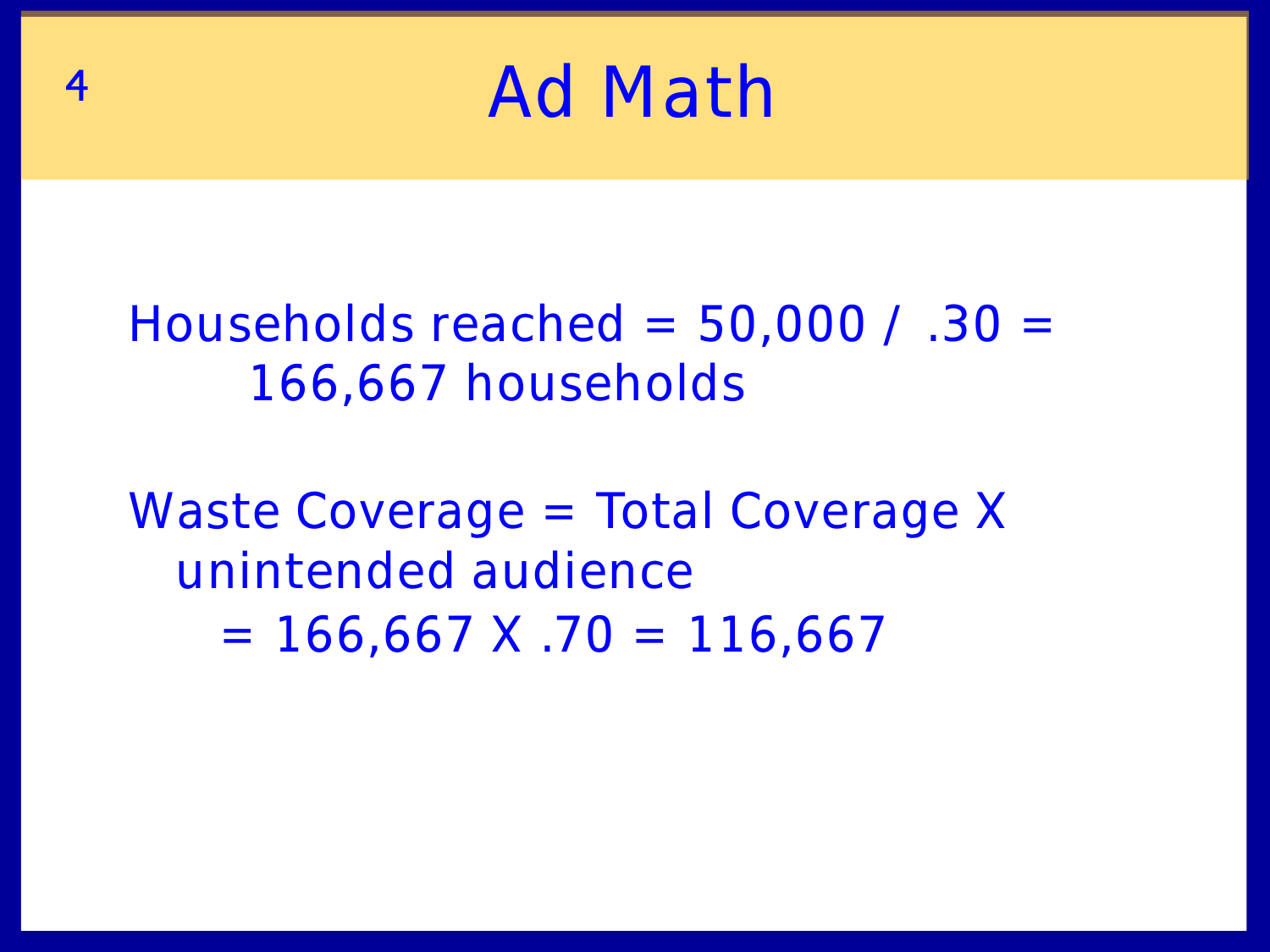

Ad Math
4
Households reached = 50,000 / .30 =             166,667 households

Waste Coverage = Total Coverage X unintended audience
	   = 166,667 X .70 = 116,667